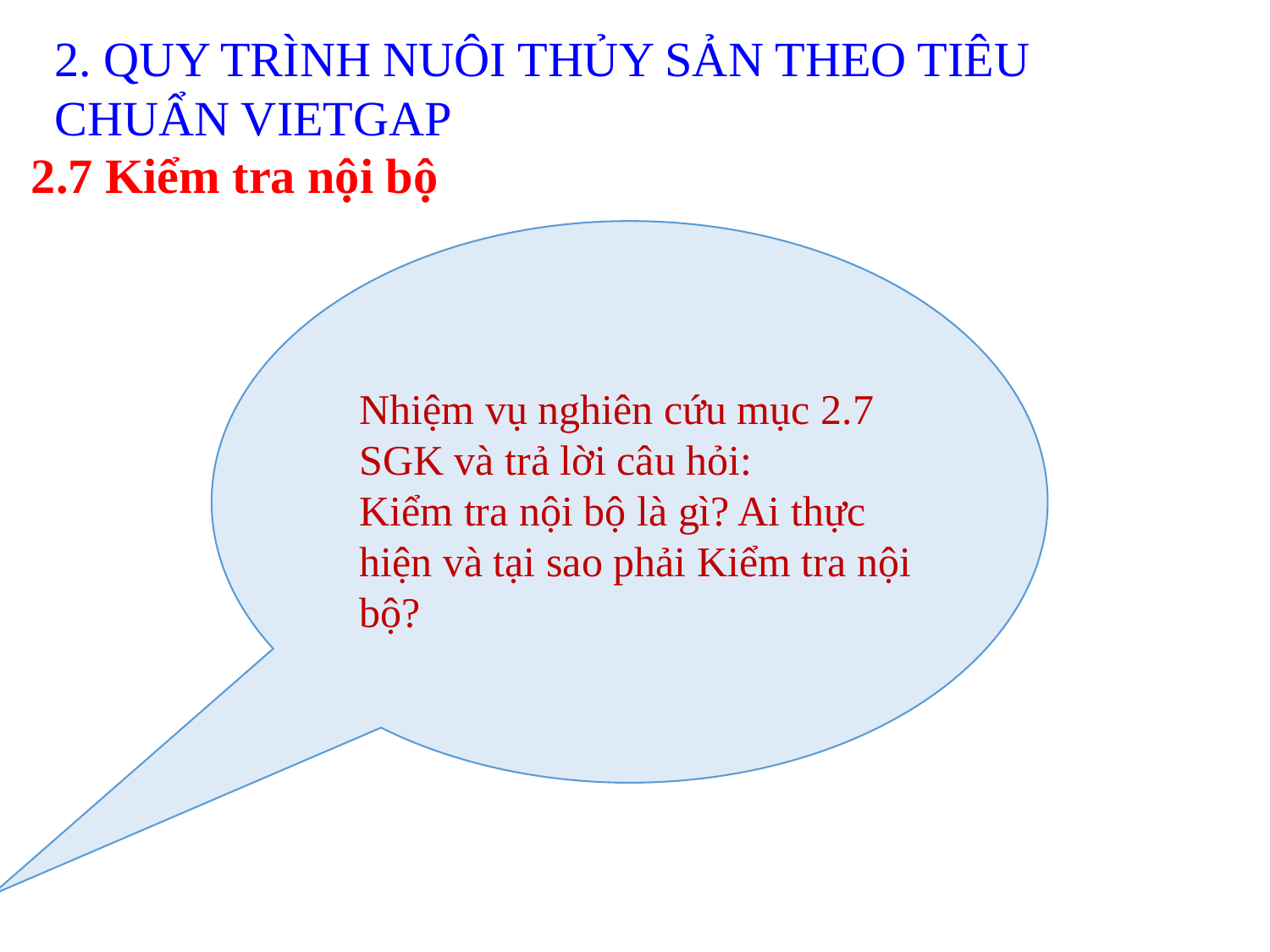

2. QUY TRÌNH NUÔI THỦY SẢN THEO TIÊU CHUẨN VIETGAP
2.7 Kiểm tra nội bộ

Nhiệm vụ nghiên cứu mục 2.7 SGK và trả lời câu hỏi:
Kiểm tra nội bộ là gì? Ai thực hiện và tại sao phải Kiểm tra nội bộ?